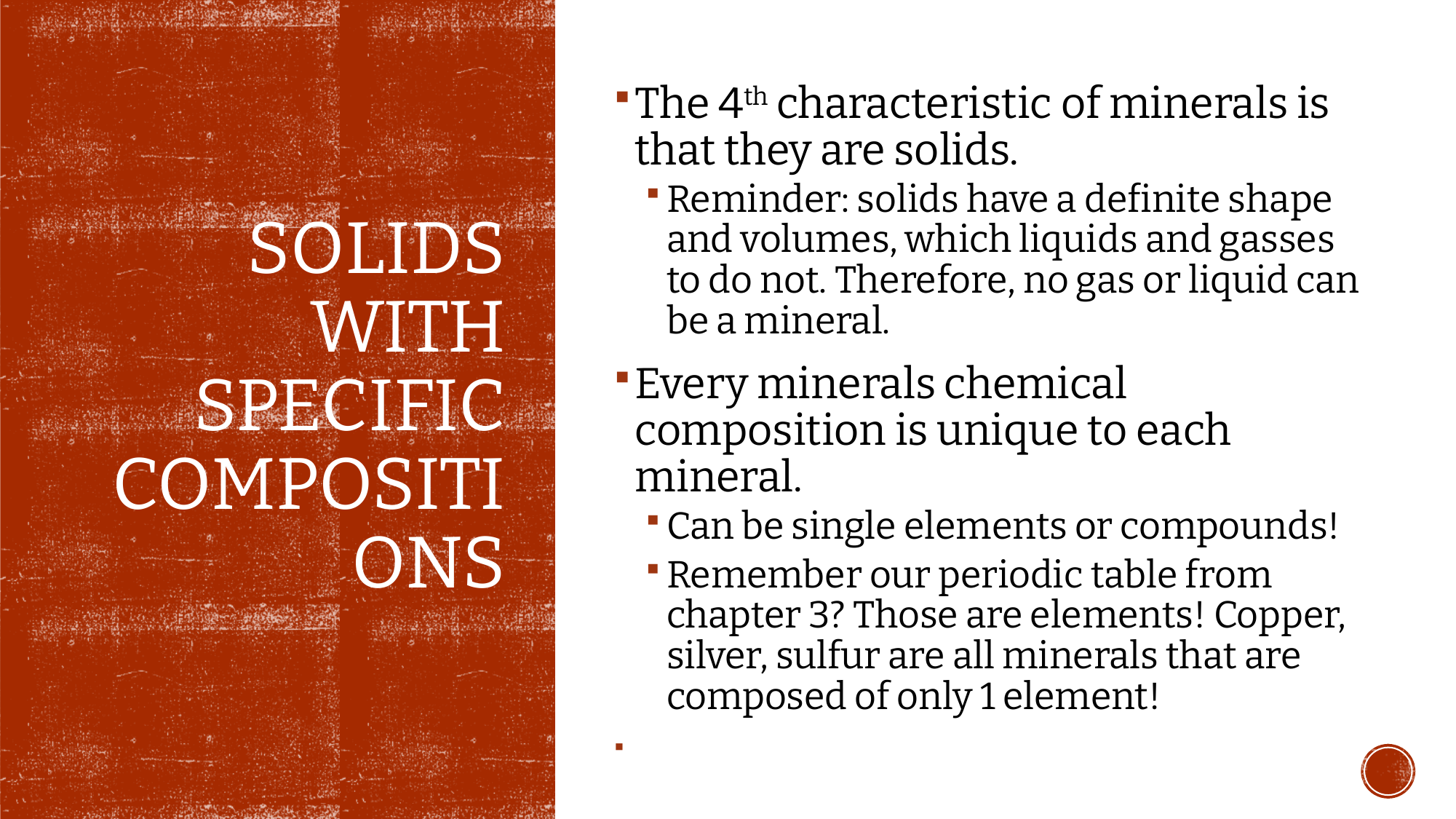

The 4th characteristic of minerals is that they are solids.
Reminder: solids have a definite shape and volumes, which liquids and gasses to do not. Therefore, no gas or liquid can be a mineral.
Every minerals chemical composition is unique to each mineral.
Can be single elements or compounds!
Remember our periodic table from chapter 3? Those are elements! Copper, silver, sulfur are all minerals that are composed of only 1 element!

# Solids with specific compositions